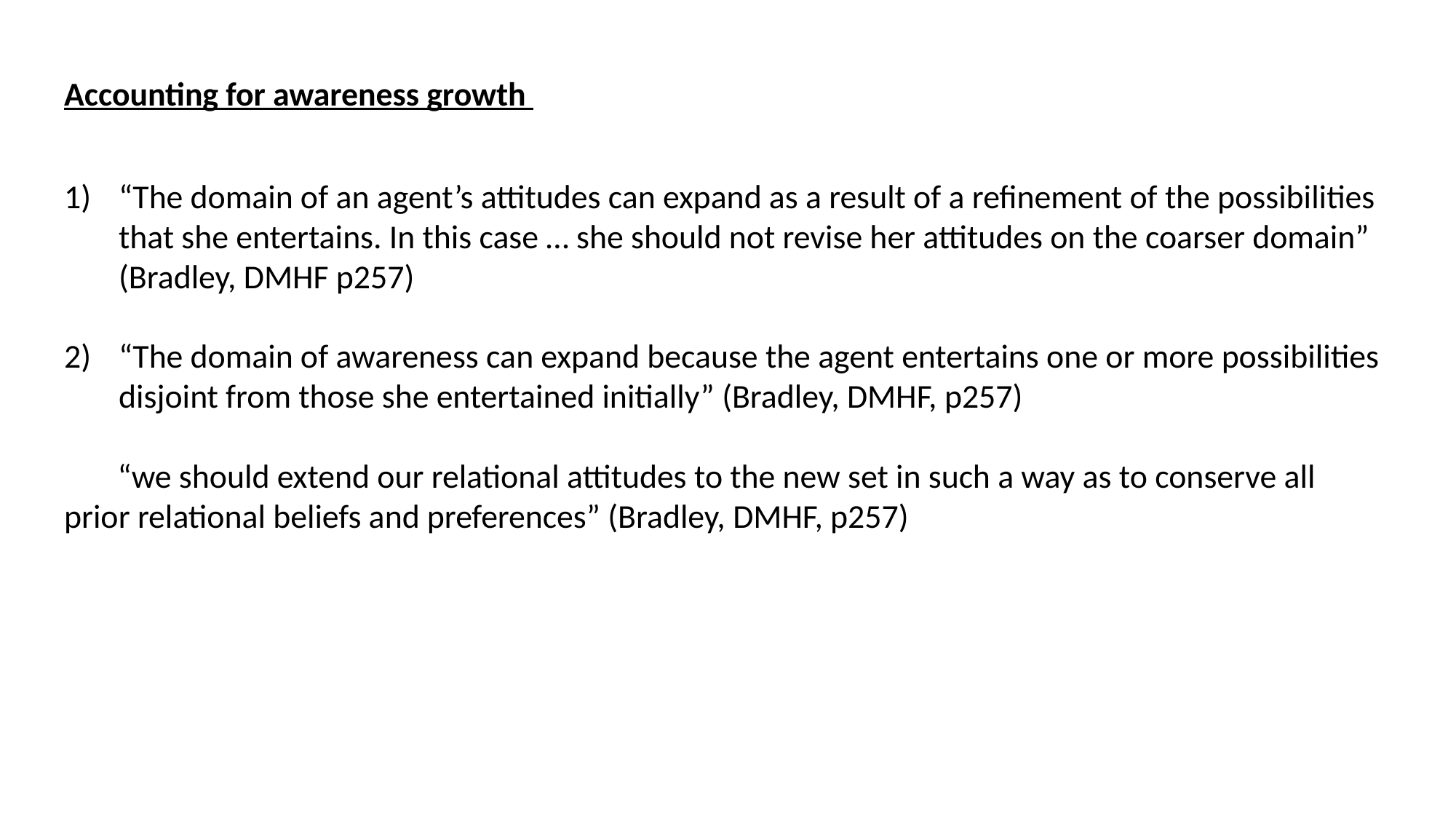

Accounting for awareness growth
“The domain of an agent’s attitudes can expand as a result of a refinement of the possibilities that she entertains. In this case … she should not revise her attitudes on the coarser domain” (Bradley, DMHF p257)

“The domain of awareness can expand because the agent entertains one or more possibilities disjoint from those she entertained initially” (Bradley, DMHF, p257)

	“we should extend our relational attitudes to the new set in such a way as to conserve all 	prior relational beliefs and preferences” (Bradley, DMHF, p257)